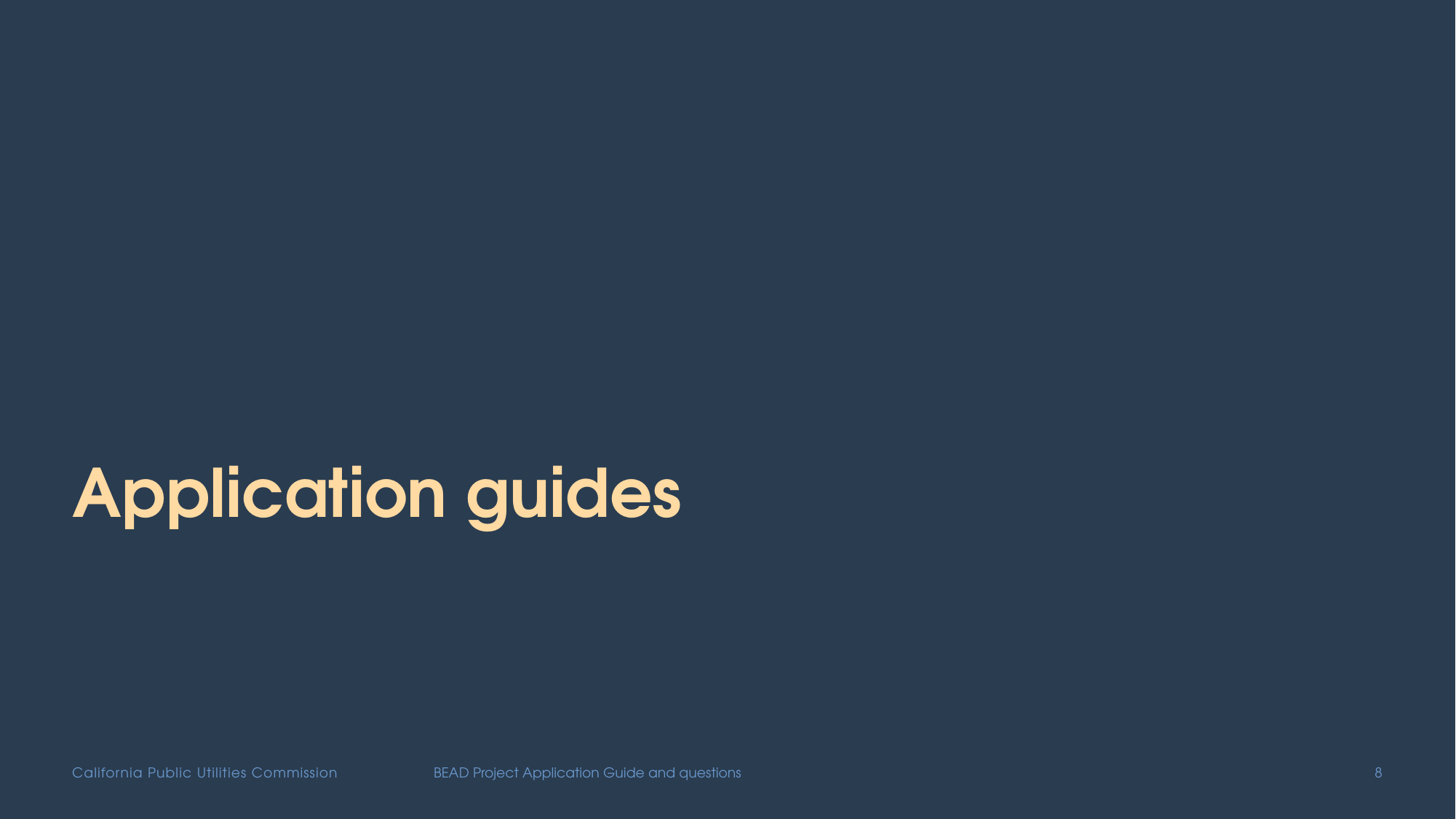

# Application guides
8
BEAD Project Application Guide and questions